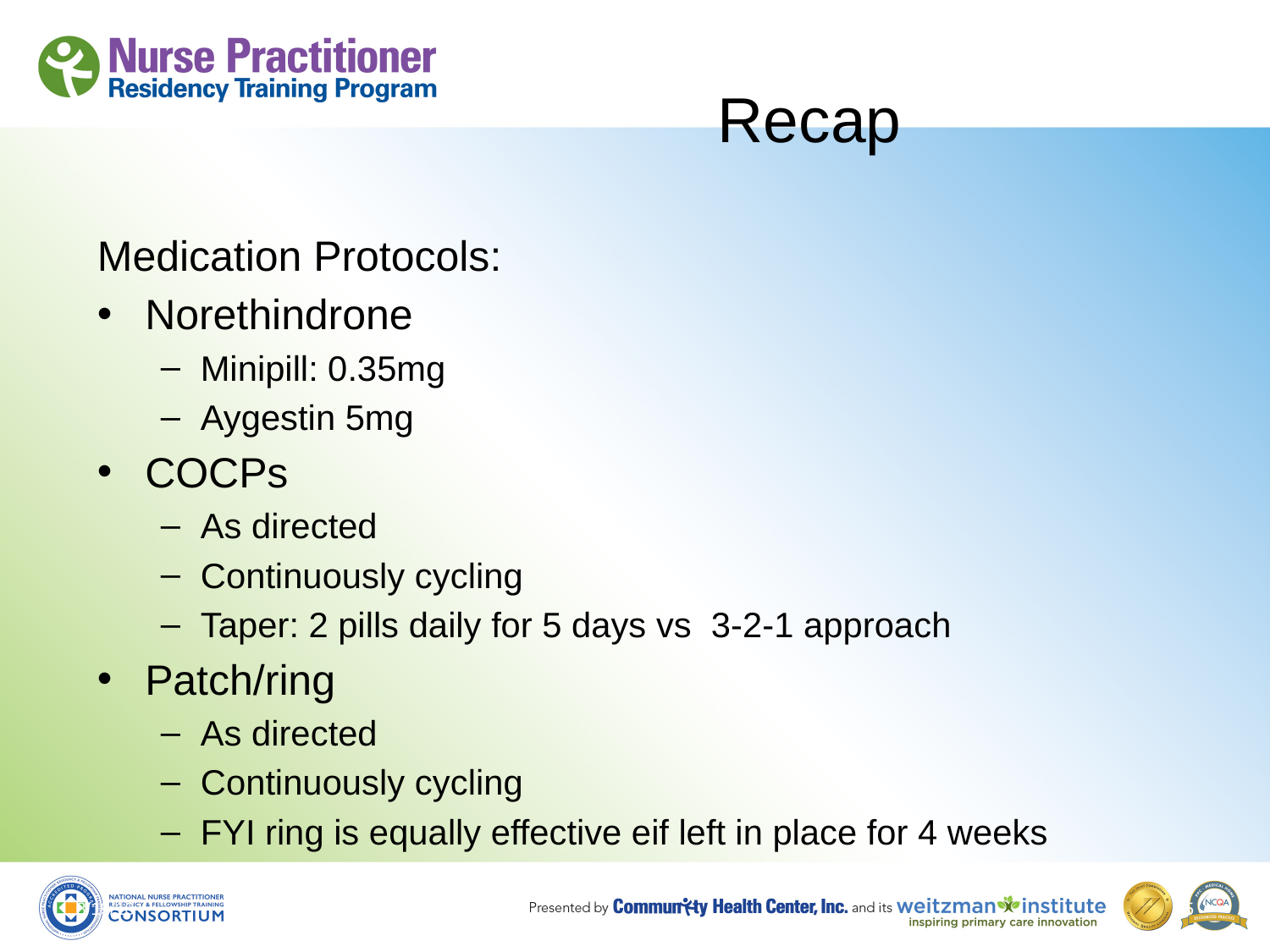

# Recap
Medication Protocols:
Norethindrone
Minipill: 0.35mg
Aygestin 5mg
COCPs
As directed
Continuously cycling
Taper: 2 pills daily for 5 days vs  3-2-1 approach
Patch/ring
As directed
Continuously cycling
FYI ring is equally effective eif left in place for 4 weeks
8/19/10
45